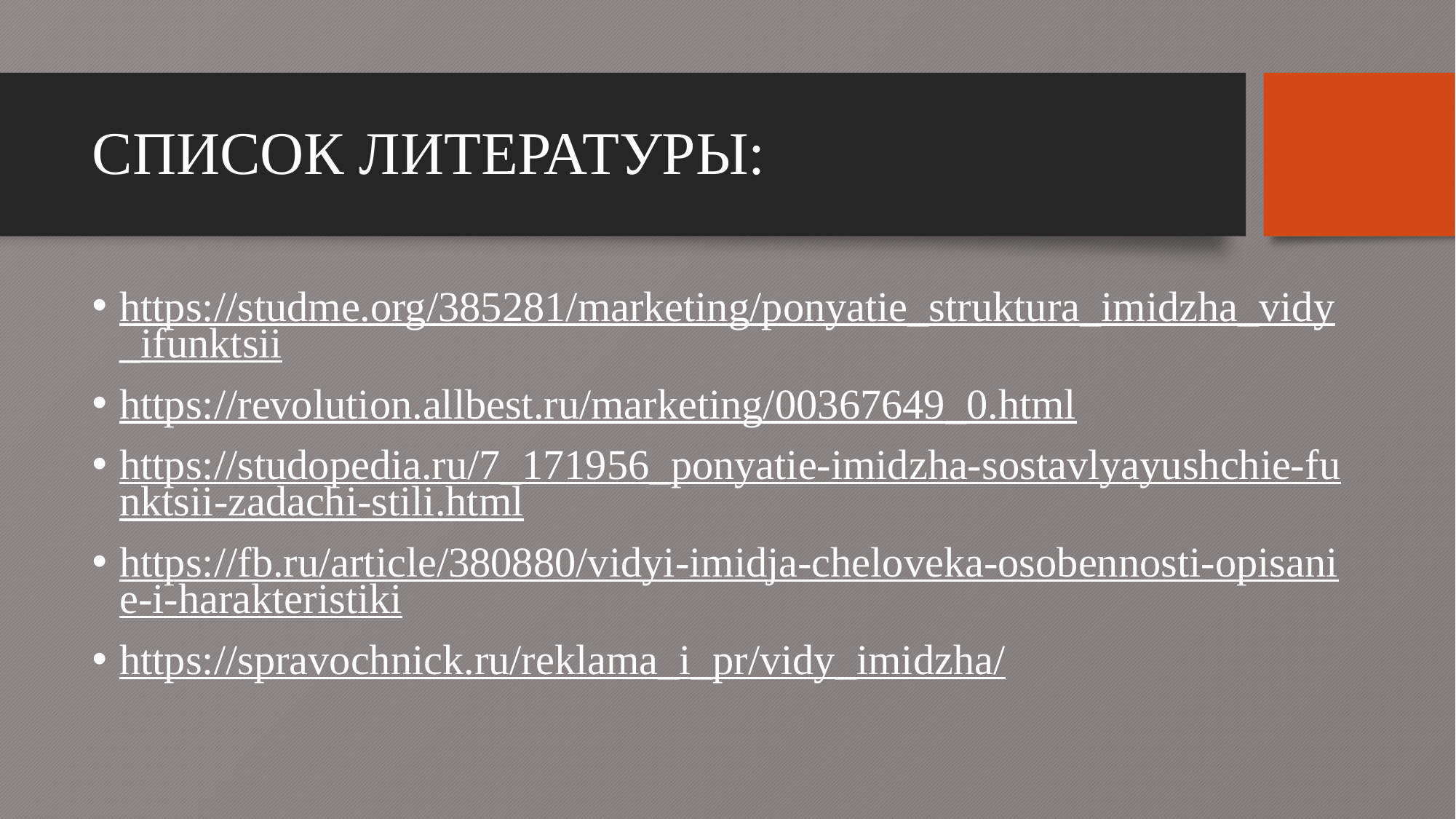

# СПИСОК ЛИТЕРАТУРЫ:
https://studme.org/385281/marketing/ponyatie_struktura_imidzha_vidy_ifunktsii
https://revolution.allbest.ru/marketing/00367649_0.html
https://studopedia.ru/7_171956_ponyatie-imidzha-sostavlyayushchie-funktsii-zadachi-stili.html
https://fb.ru/article/380880/vidyi-imidja-cheloveka-osobennosti-opisanie-i-harakteristiki
https://spravochnick.ru/reklama_i_pr/vidy_imidzha/